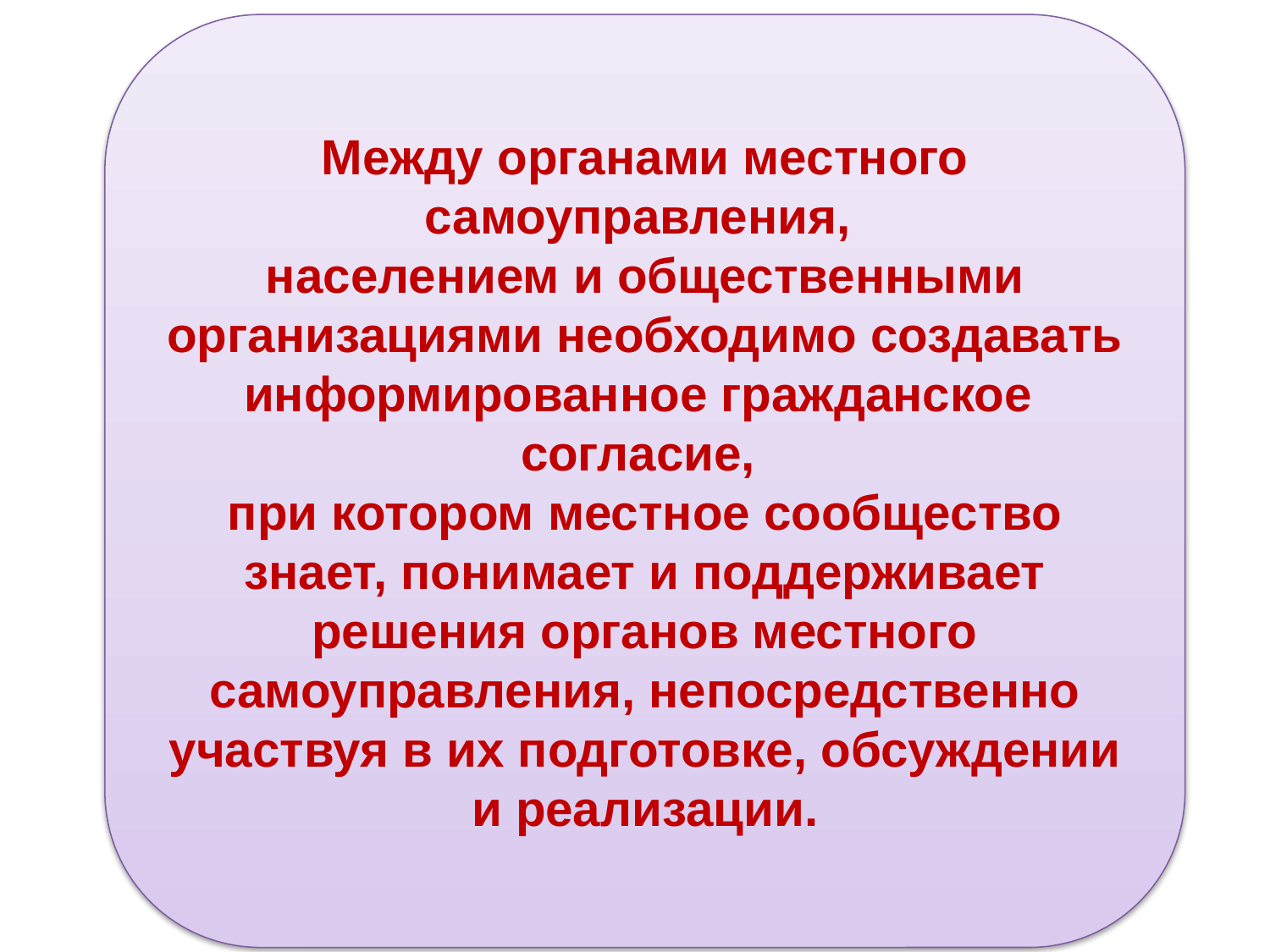

Между органами местного самоуправления,
населением и общественными организациями необходимо создавать
информированное гражданское  согласие,
при котором местное сообщество знает, понимает и поддерживает решения органов местного самоуправления, непосредственно участвуя в их подготовке, обсуждении и реализации.